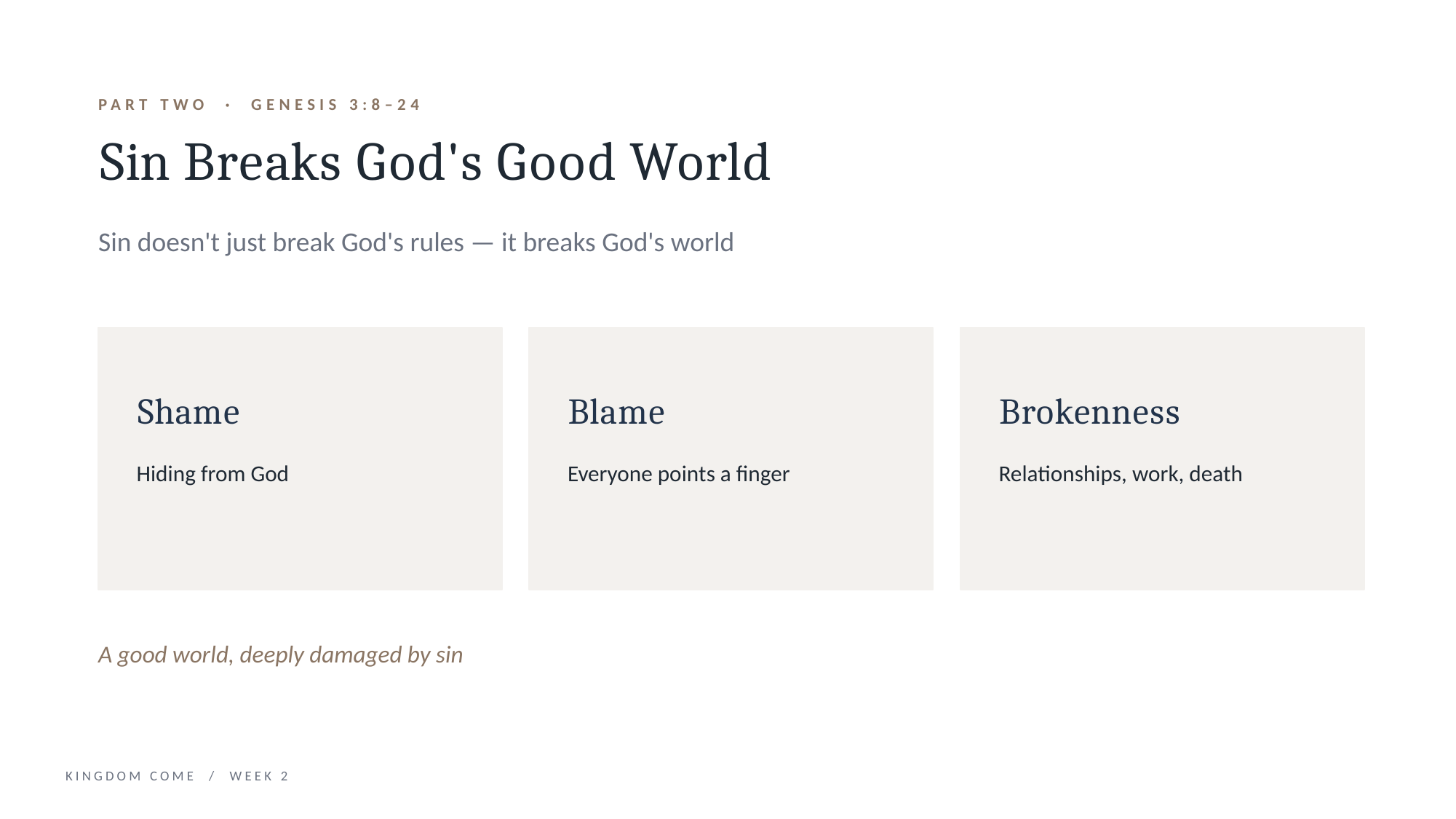

PART TWO  ·  GENESIS 3:8–24
Sin Breaks God's Good World
Sin doesn't just break God's rules — it breaks God's world

Shame
Blame
Brokenness
Hiding from God
Everyone points a finger
Relationships, work, death
A good world, deeply damaged by sin
KINGDOM COME  /  WEEK 2